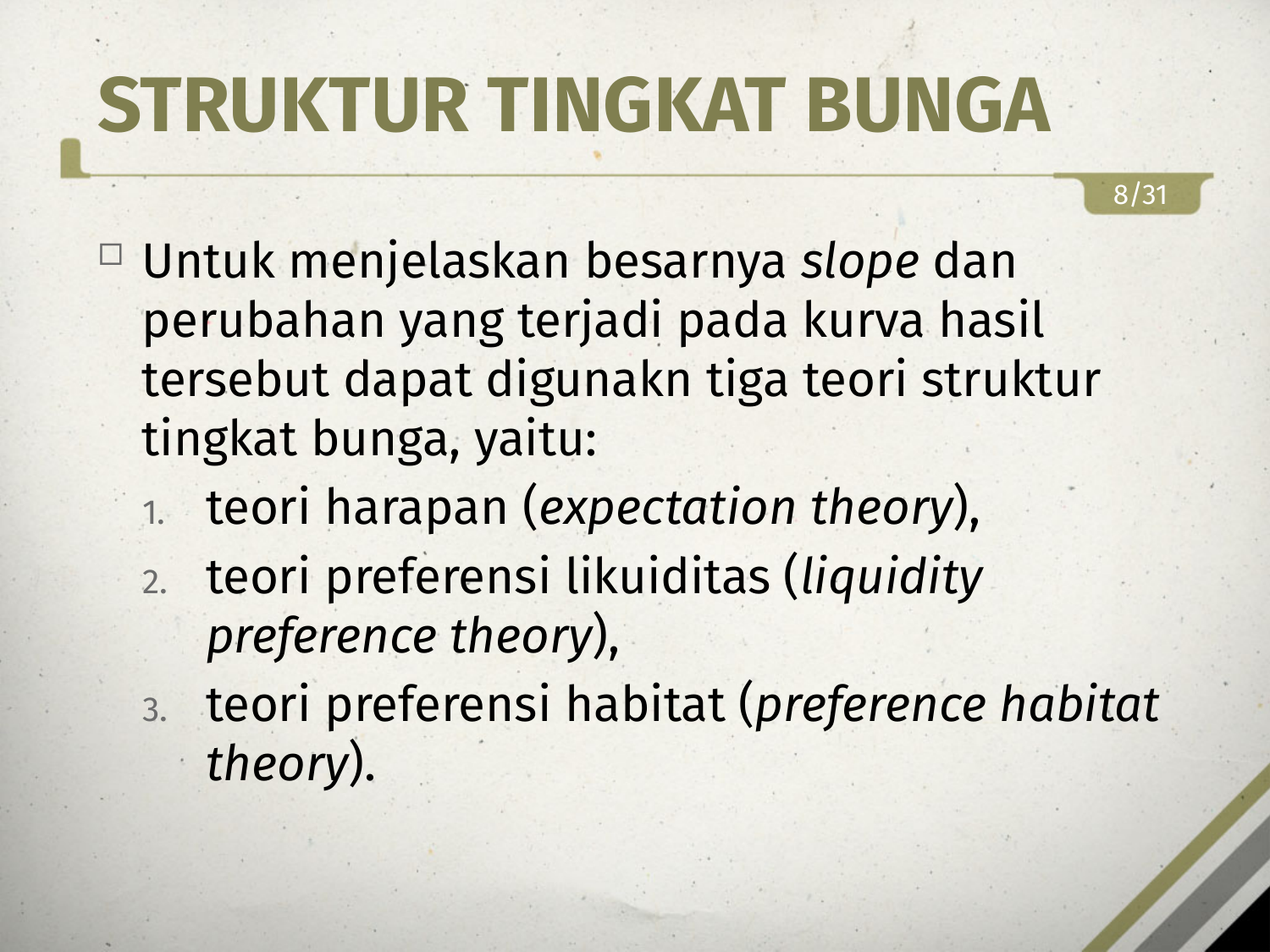

# STRUKTUR TINGKAT BUNGA
8/31
Untuk menjelaskan besarnya slope dan perubahan yang terjadi pada kurva hasil tersebut dapat digunakn tiga teori struktur tingkat bunga, yaitu:
teori harapan (expectation theory),
teori preferensi likuiditas (liquidity preference theory),
teori preferensi habitat (preference habitat theory).